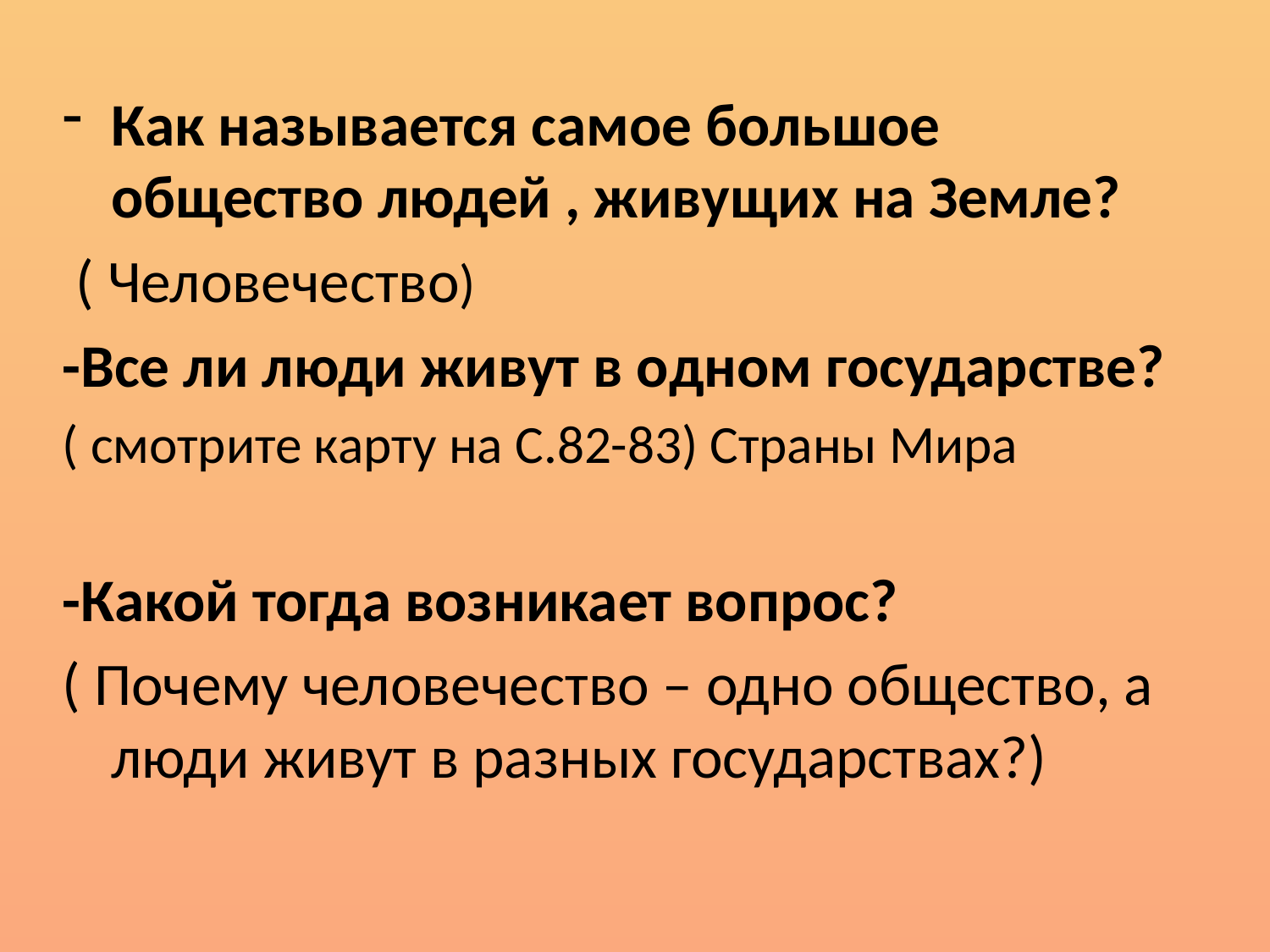

Как называется самое большое общество людей , живущих на Земле?
 ( Человечество)
-Все ли люди живут в одном государстве?
( смотрите карту на С.82-83) Страны Мира

-Какой тогда возникает вопрос?
( Почему человечество – одно общество, а люди живут в разных государствах?)